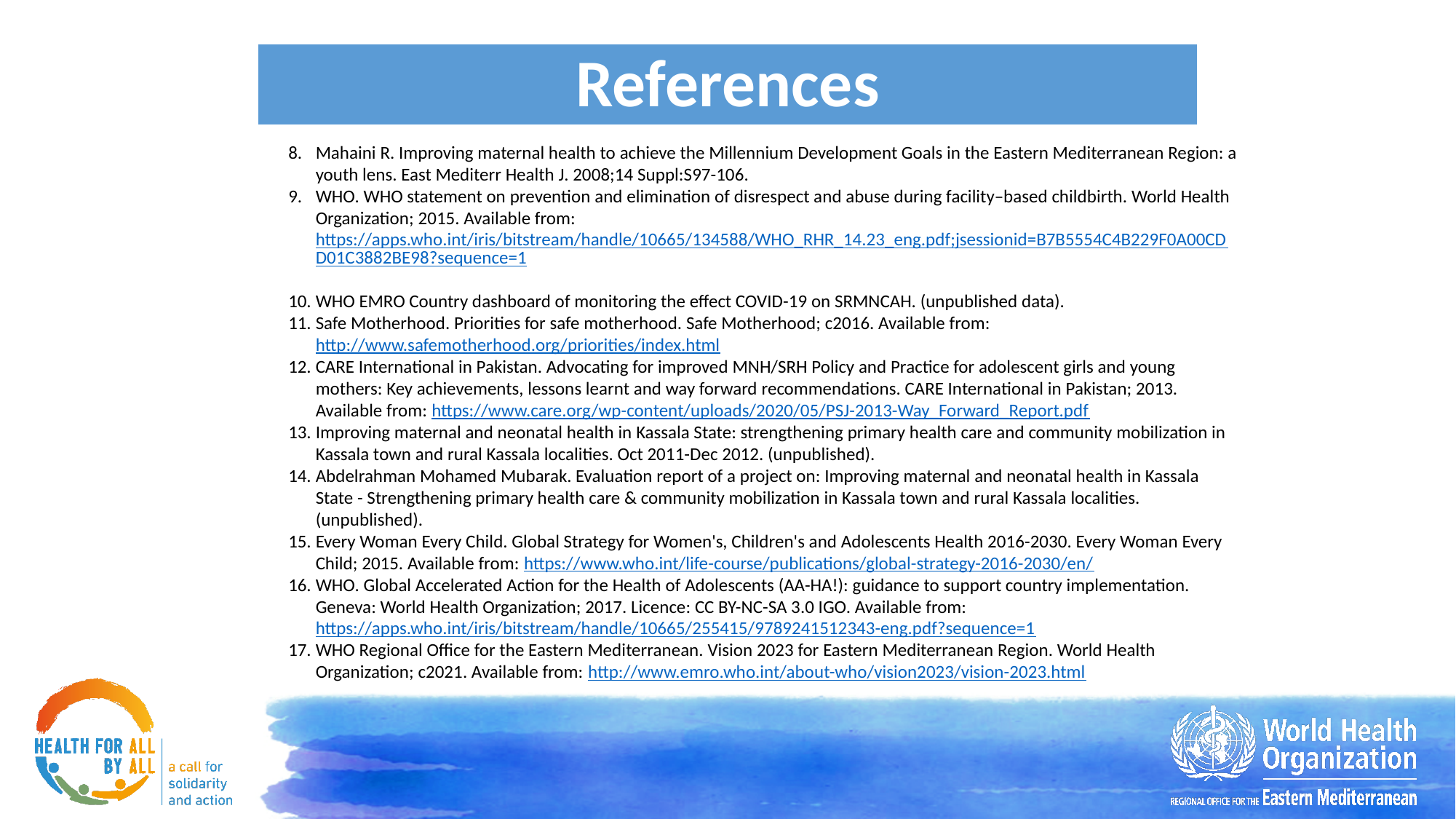

# References
Mahaini R. Improving maternal health to achieve the Millennium Development Goals in the Eastern Mediterranean Region: a youth lens. East Mediterr Health J. 2008;14 Suppl:S97-106.
WHO. WHO statement on prevention and elimination of disrespect and abuse during facility–based childbirth. World Health Organization; 2015. Available from: https://apps.who.int/iris/bitstream/handle/10665/134588/WHO_RHR_14.23_eng.pdf;jsessionid=B7B5554C4B229F0A00CDD01C3882BE98?sequence=1
WHO EMRO Country dashboard of monitoring the effect COVID-19 on SRMNCAH. (unpublished data).
Safe Motherhood. Priorities for safe motherhood. Safe Motherhood; c2016. Available from: http://www.safemotherhood.org/priorities/index.html
CARE International in Pakistan. Advocating for improved MNH/SRH Policy and Practice for adolescent girls and young mothers: Key achievements, lessons learnt and way forward recommendations. CARE International in Pakistan; 2013. Available from: https://www.care.org/wp-content/uploads/2020/05/PSJ-2013-Way_Forward_Report.pdf
Improving maternal and neonatal health in Kassala State: strengthening primary health care and community mobilization in Kassala town and rural Kassala localities. Oct 2011-Dec 2012. (unpublished).
Abdelrahman Mohamed Mubarak. Evaluation report of a project on: Improving maternal and neonatal health in Kassala State - Strengthening primary health care & community mobilization in Kassala town and rural Kassala localities. (unpublished).
Every Woman Every Child. Global Strategy for Women's, Children's and Adolescents Health 2016-2030. Every Woman Every Child; 2015. Available from: https://www.who.int/life-course/publications/global-strategy-2016-2030/en/
WHO. Global Accelerated Action for the Health of Adolescents (AA-HA!): guidance to support country implementation. Geneva: World Health Organization; 2017. Licence: CC BY-NC-SA 3.0 IGO. Available from: https://apps.who.int/iris/bitstream/handle/10665/255415/9789241512343-eng.pdf?sequence=1
WHO Regional Office for the Eastern Mediterranean. Vision 2023 for Eastern Mediterranean Region. World Health Organization; c2021. Available from: http://www.emro.who.int/about-who/vision2023/vision-2023.html